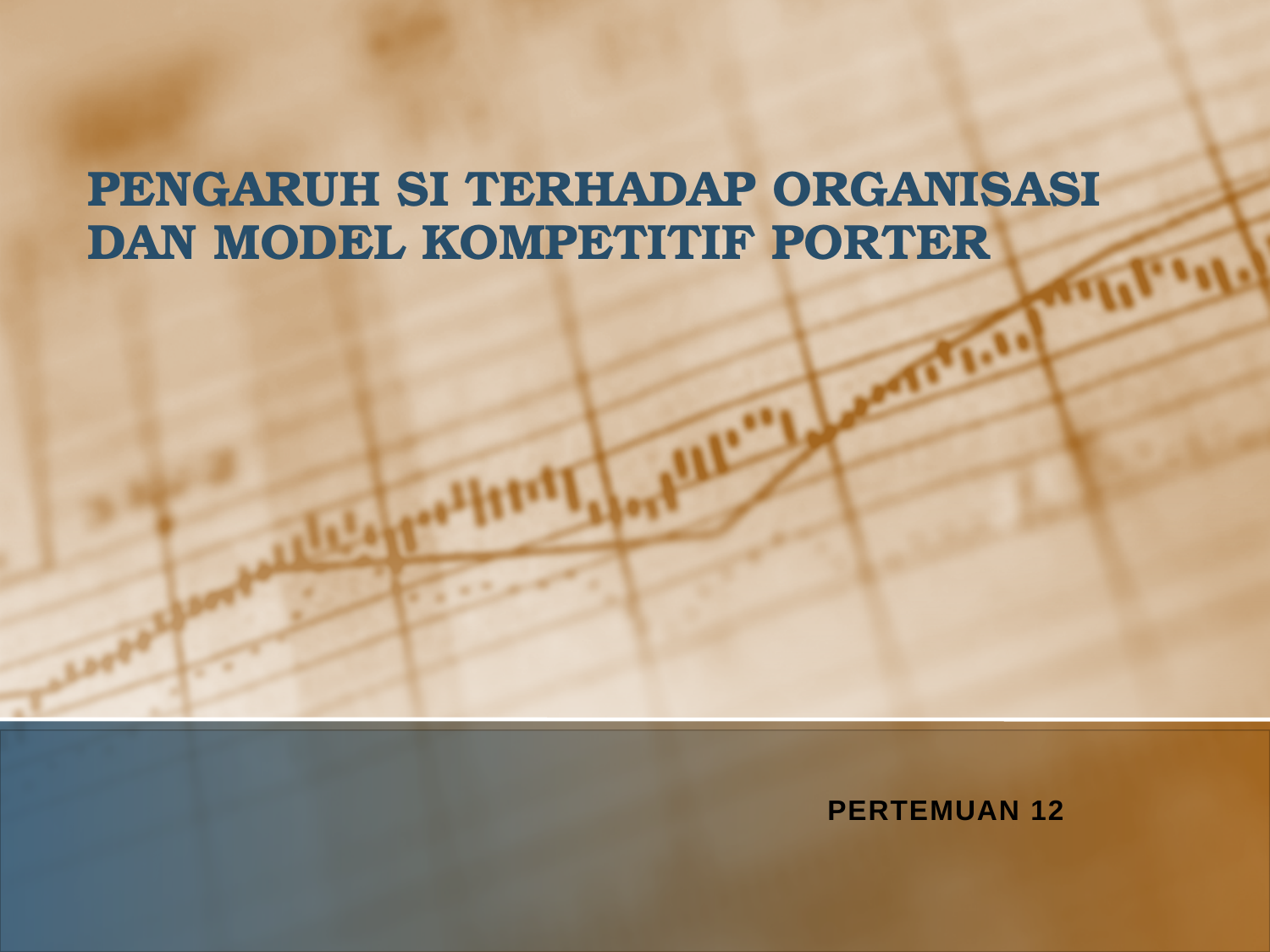

# PENGARUH SI TERHADAP ORGANISASI DAN MODEL KOMPETITIF PORTER
PERTEMUAN 12